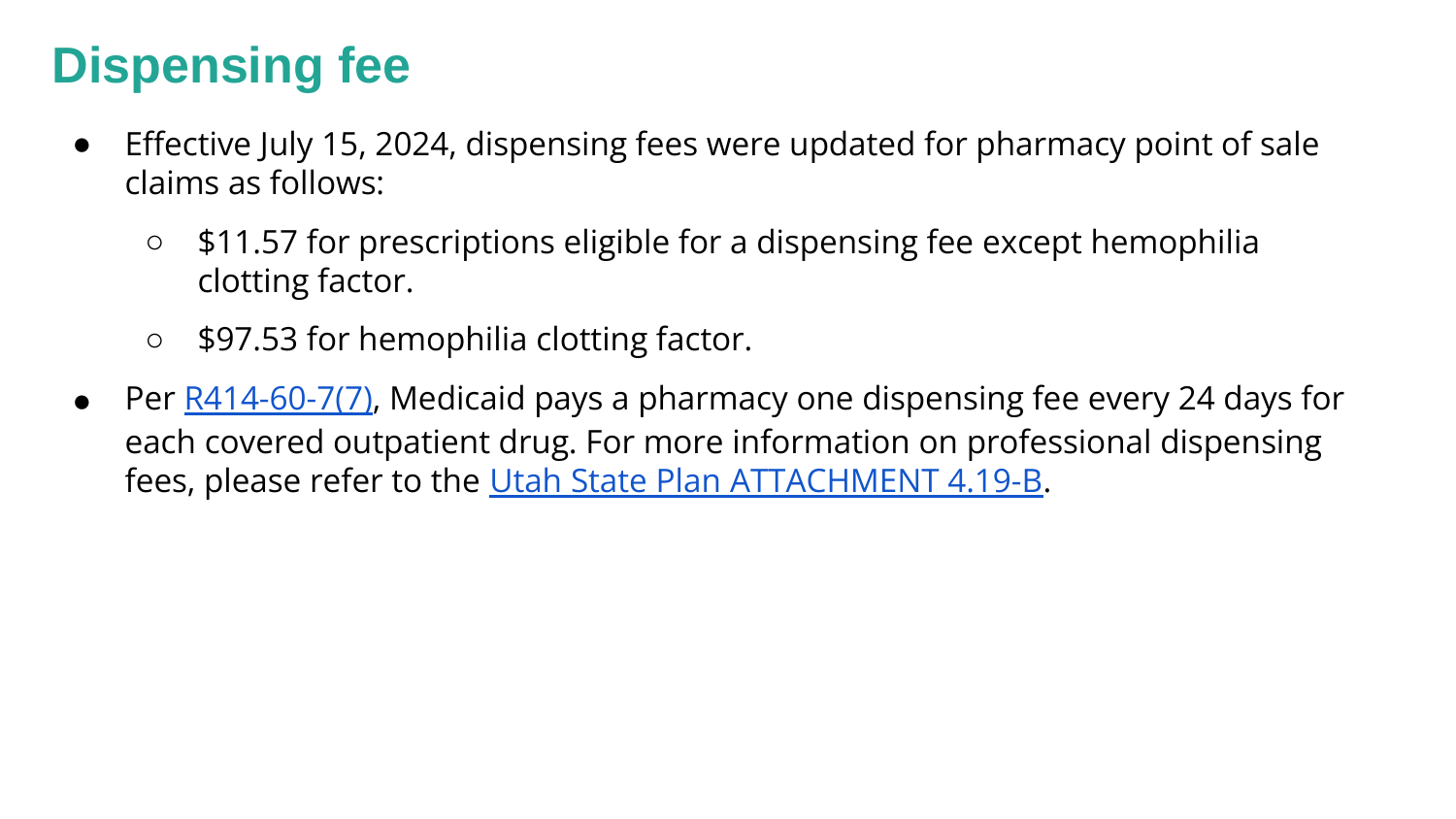

# Dispensing fee
Effective July 15, 2024, dispensing fees were updated for pharmacy point of sale claims as follows:
$11.57 for prescriptions eligible for a dispensing fee except hemophilia clotting factor.
$97.53 for hemophilia clotting factor.
Per R414-60-7(7), Medicaid pays a pharmacy one dispensing fee every 24 days for each covered outpatient drug. For more information on professional dispensing fees, please refer to the Utah State Plan ATTACHMENT 4.19-B.